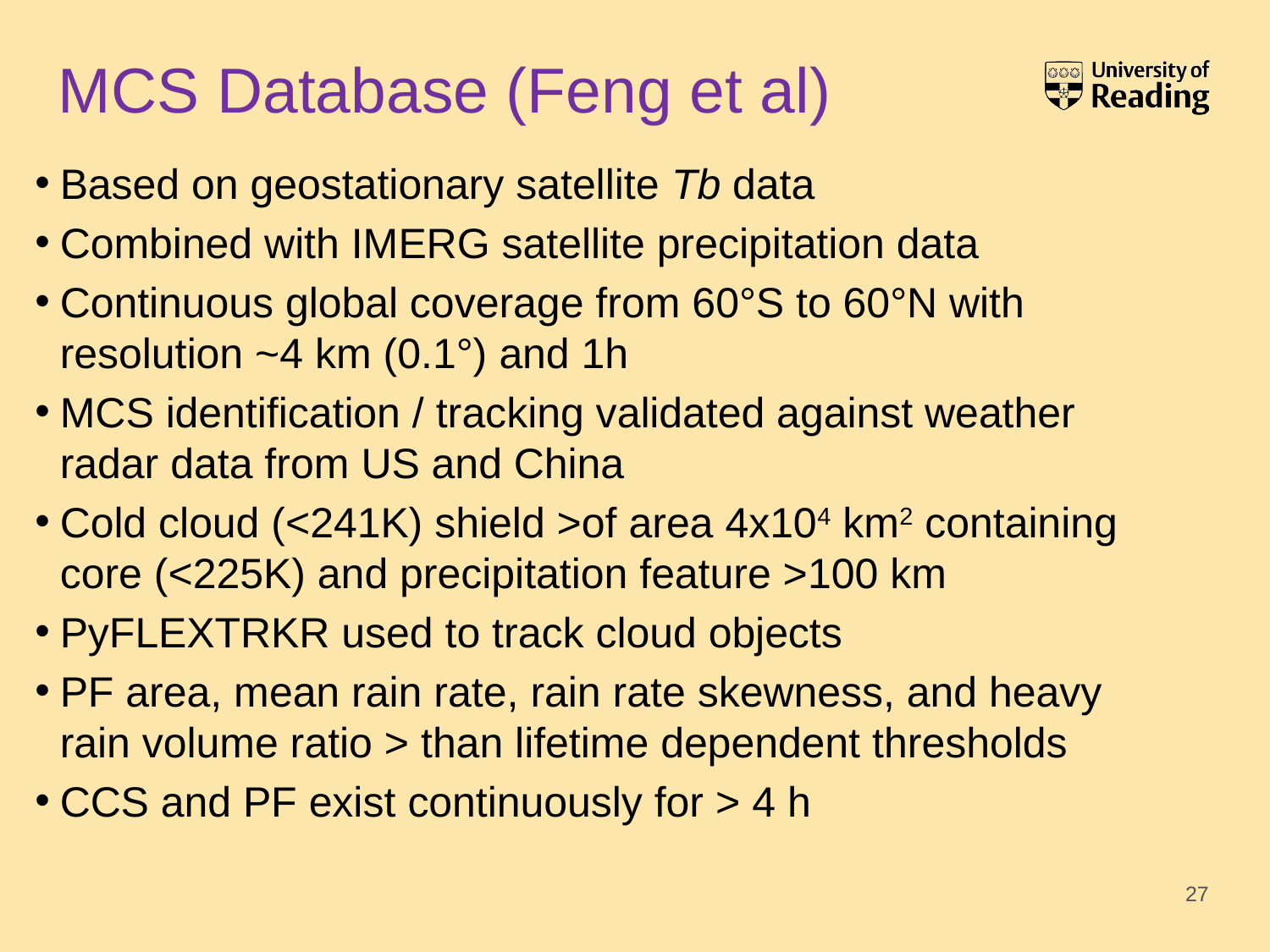

# MCS Database (Feng et al)

Based on geostationary satellite Tb data
Combined with IMERG satellite precipitation data
Continuous global coverage from 60°S to 60°N with resolution ~4 km (0.1°) and 1h
MCS identification / tracking validated against weather radar data from US and China
Cold cloud (<241K) shield >of area 4x104 km2 containing core (<225K) and precipitation feature >100 km
PyFLEXTRKR used to track cloud objects
PF area, mean rain rate, rain rate skewness, and heavy rain volume ratio > than lifetime dependent thresholds
CCS and PF exist continuously for > 4 h

27